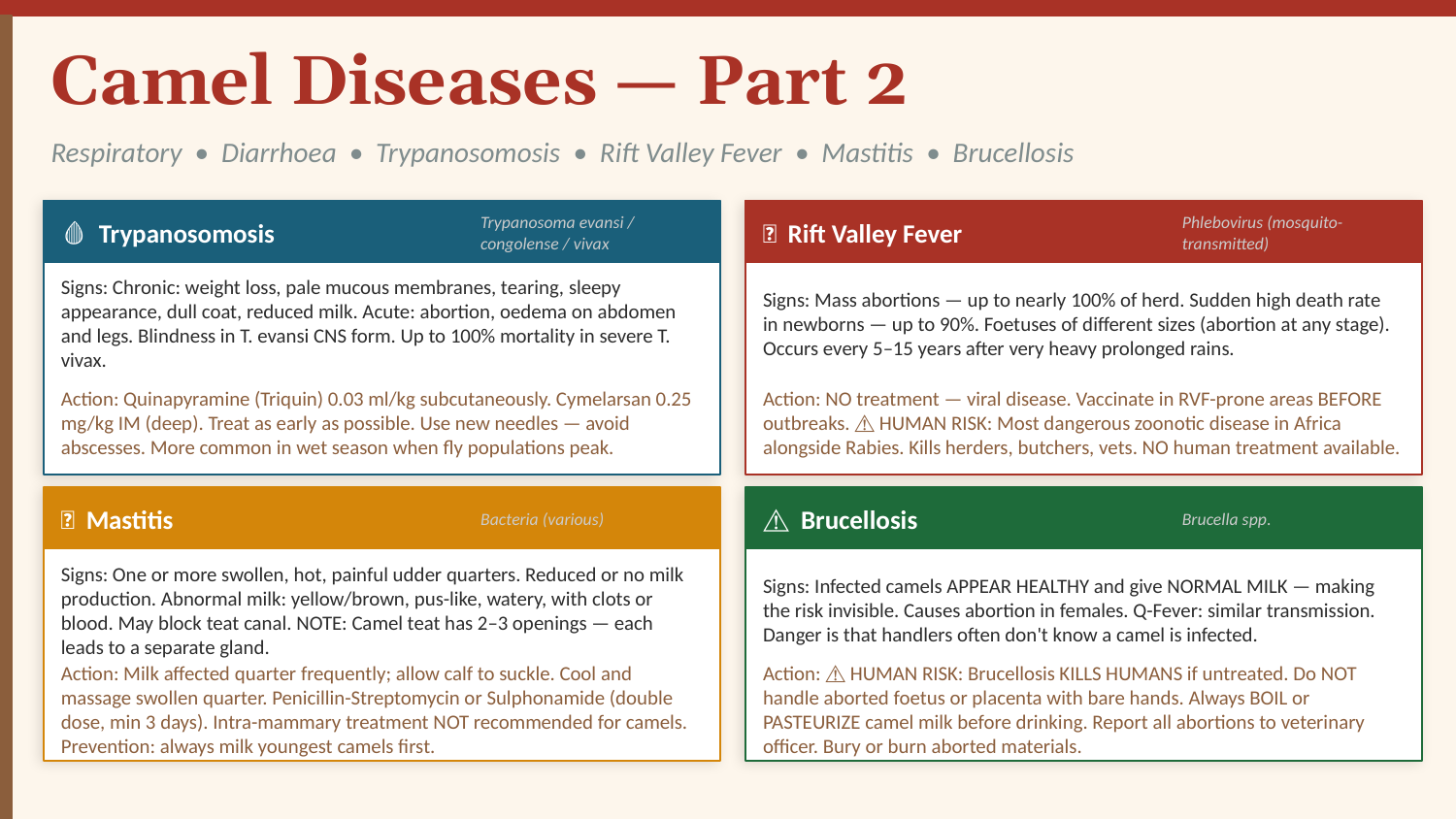

Camel Diseases — Part 2
Respiratory  •  Diarrhoea  •  Trypanosomosis  •  Rift Valley Fever  •  Mastitis  •  Brucellosis

🩸  Trypanosomosis
Trypanosoma evansi / congolense / vivax
🦟  Rift Valley Fever
Phlebovirus (mosquito-transmitted)
Signs: Chronic: weight loss, pale mucous membranes, tearing, sleepy appearance, dull coat, reduced milk. Acute: abortion, oedema on abdomen and legs. Blindness in T. evansi CNS form. Up to 100% mortality in severe T. vivax.
Signs: Mass abortions — up to nearly 100% of herd. Sudden high death rate in newborns — up to 90%. Foetuses of different sizes (abortion at any stage). Occurs every 5–15 years after very heavy prolonged rains.
Action: Quinapyramine (Triquin) 0.03 ml/kg subcutaneously. Cymelarsan 0.25 mg/kg IM (deep). Treat as early as possible. Use new needles — avoid abscesses. More common in wet season when fly populations peak.
Action: NO treatment — viral disease. Vaccinate in RVF-prone areas BEFORE outbreaks. ⚠ HUMAN RISK: Most dangerous zoonotic disease in Africa alongside Rabies. Kills herders, butchers, vets. NO human treatment available.

🧪  Mastitis
Bacteria (various)
⚠  Brucellosis
Brucella spp.
Signs: One or more swollen, hot, painful udder quarters. Reduced or no milk production. Abnormal milk: yellow/brown, pus-like, watery, with clots or blood. May block teat canal. NOTE: Camel teat has 2–3 openings — each leads to a separate gland.
Signs: Infected camels APPEAR HEALTHY and give NORMAL MILK — making the risk invisible. Causes abortion in females. Q-Fever: similar transmission. Danger is that handlers often don't know a camel is infected.
Action: Milk affected quarter frequently; allow calf to suckle. Cool and massage swollen quarter. Penicillin-Streptomycin or Sulphonamide (double dose, min 3 days). Intra-mammary treatment NOT recommended for camels. Prevention: always milk youngest camels first.
Action: ⚠ HUMAN RISK: Brucellosis KILLS HUMANS if untreated. Do NOT handle aborted foetus or placenta with bare hands. Always BOIL or PASTEURIZE camel milk before drinking. Report all abortions to veterinary officer. Bury or burn aborted materials.